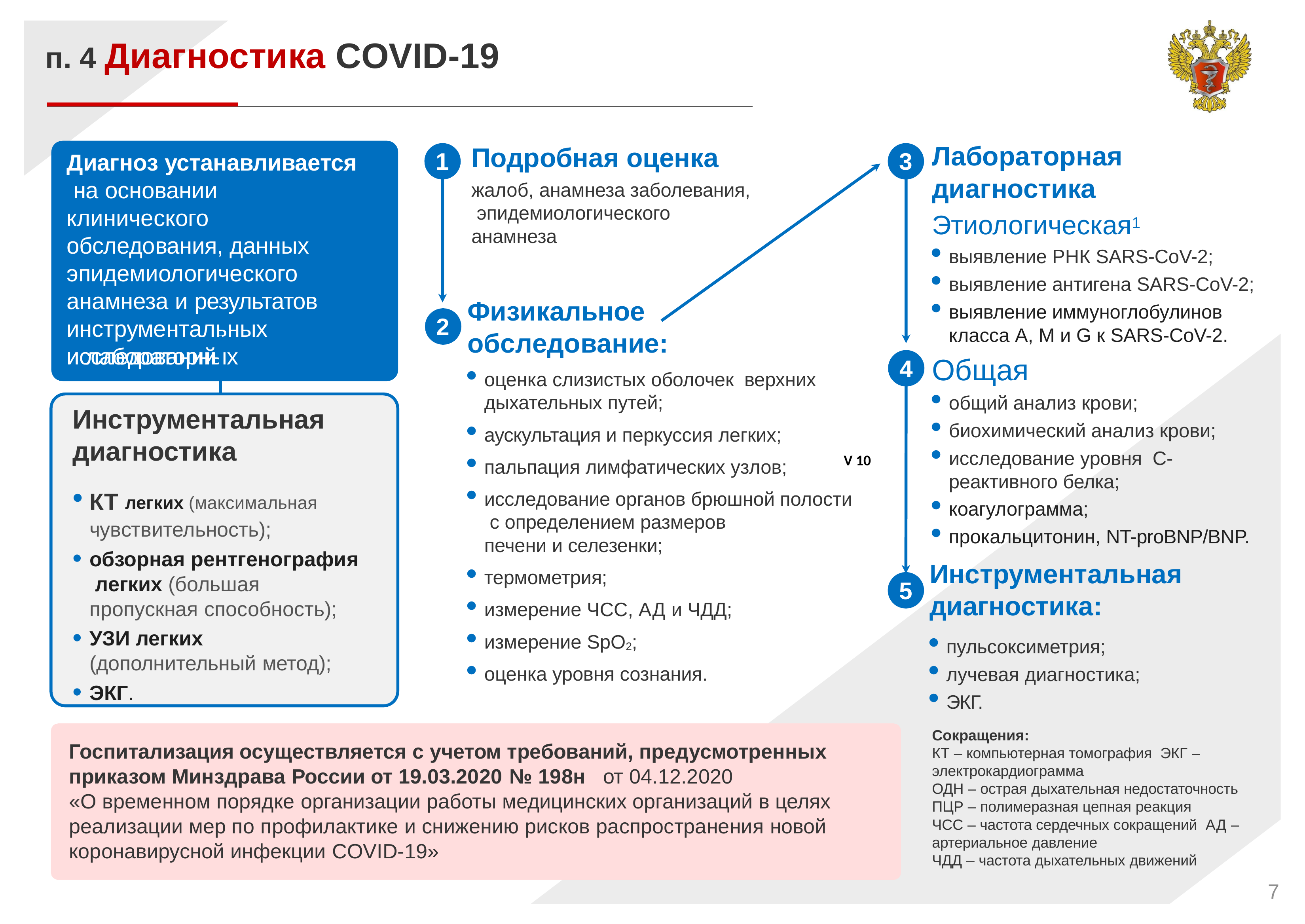

п. 4	Диагностика COVID-19

Подробная оценка
жалоб, анамнеза заболевания,  эпидемиологического  анамнеза
Лабораторная  диагностика
Этиологическая1
выявление РНК SARS-CoV-2;
выявление антигена SARS-CoV-2;
выявление иммуноглобулинов  класса А, M и G к SARS-CoV-2.
Общая
общий анализ крови;
биохимический анализ крови;
исследование уровня  С-реактивного белка;
коагулограмма;
прокальцитонин, NT-proBNP/BNP.
Инструментальная  диагностика:
пульсоксиметрия;
лучевая диагностика;
ЭКГ.
Сокращения:
КТ – компьютерная томография  ЭКГ – электрокардиограмма
ОДН – острая дыхательная недостаточность  ПЦР – полимеразная цепная реакция
ЧСС – частота сердечных сокращений  АД – артериальное давление
ЧДД – частота дыхательных движений

1
3
Диагноз устанавливается  на основании клинического  обследования, данных  эпидемиологического  анамнеза и результатов  инструментальных
и лабораторных

Физикальное  обследование:
оценка слизистых оболочек  верхних дыхательных путей;
аускультация и перкуссия легких;
пальпация лимфатических узлов;
исследование органов брюшной полости  с определением размеров
печени и селезенки;
термометрия;
измерение ЧСС, АД и ЧДД;
измерение SpO2;
оценка уровня сознания.

2

исследований

4

Инструментальная
диагностика
КТ легких (максимальная  чувствительность);
обзорная рентгенография  легких (большая  пропускная способность);
УЗИ легких
(дополнительный метод);
ЭКГ.
V 10

5

Госпитализация осуществляется с учетом требований, предусмотренных  приказом Минздрава России от 19.03.2020 № 198н	от 04.12.2020
«О временном порядке организации работы медицинских организаций в целях  реализации мер по профилактике и снижению рисков распространения новой  коронавирусной инфекции COVID-19»
7